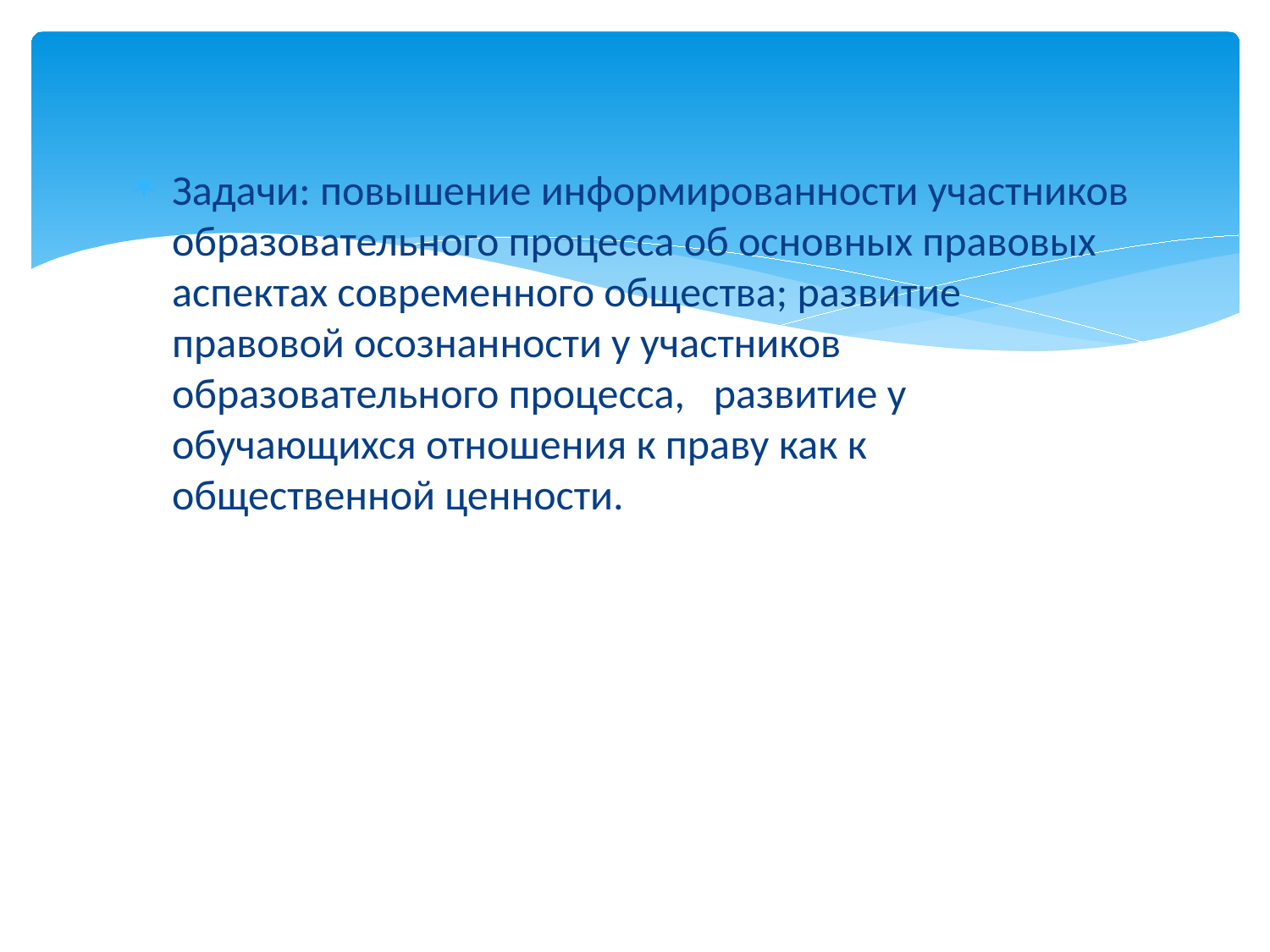

#
Задачи: повышение информированности участников образовательного процесса об основных правовых аспектах современного общества; развитие правовой осознанности у участников образовательного процесса,   развитие у обучающихся отношения к праву как к общественной ценности.